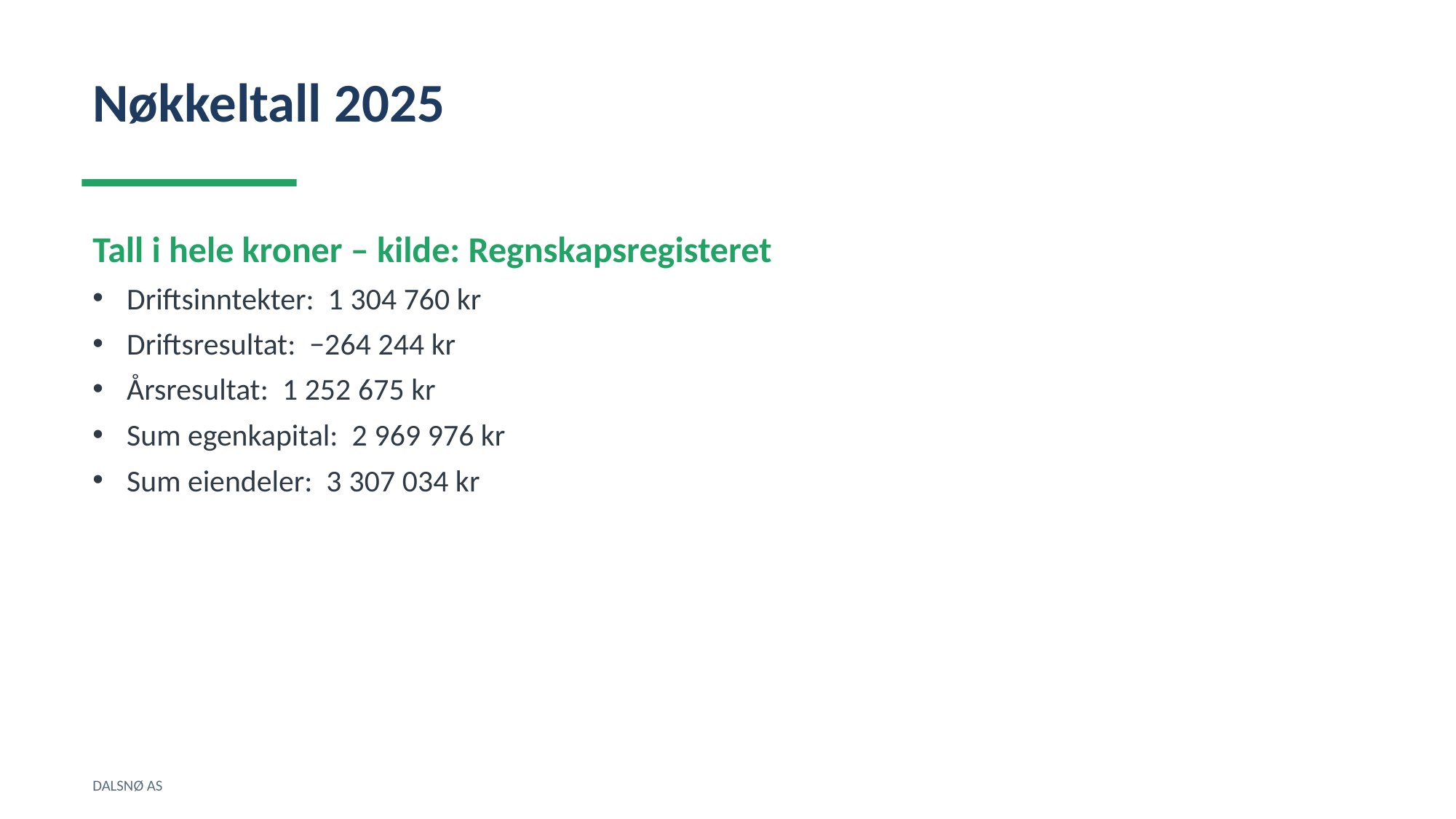

Nøkkeltall 2025

Tall i hele kroner – kilde: Regnskapsregisteret
Driftsinntekter:  1 304 760 kr
Driftsresultat:  −264 244 kr
Årsresultat:  1 252 675 kr
Sum egenkapital:  2 969 976 kr
Sum eiendeler:  3 307 034 kr
DALSNØ AS